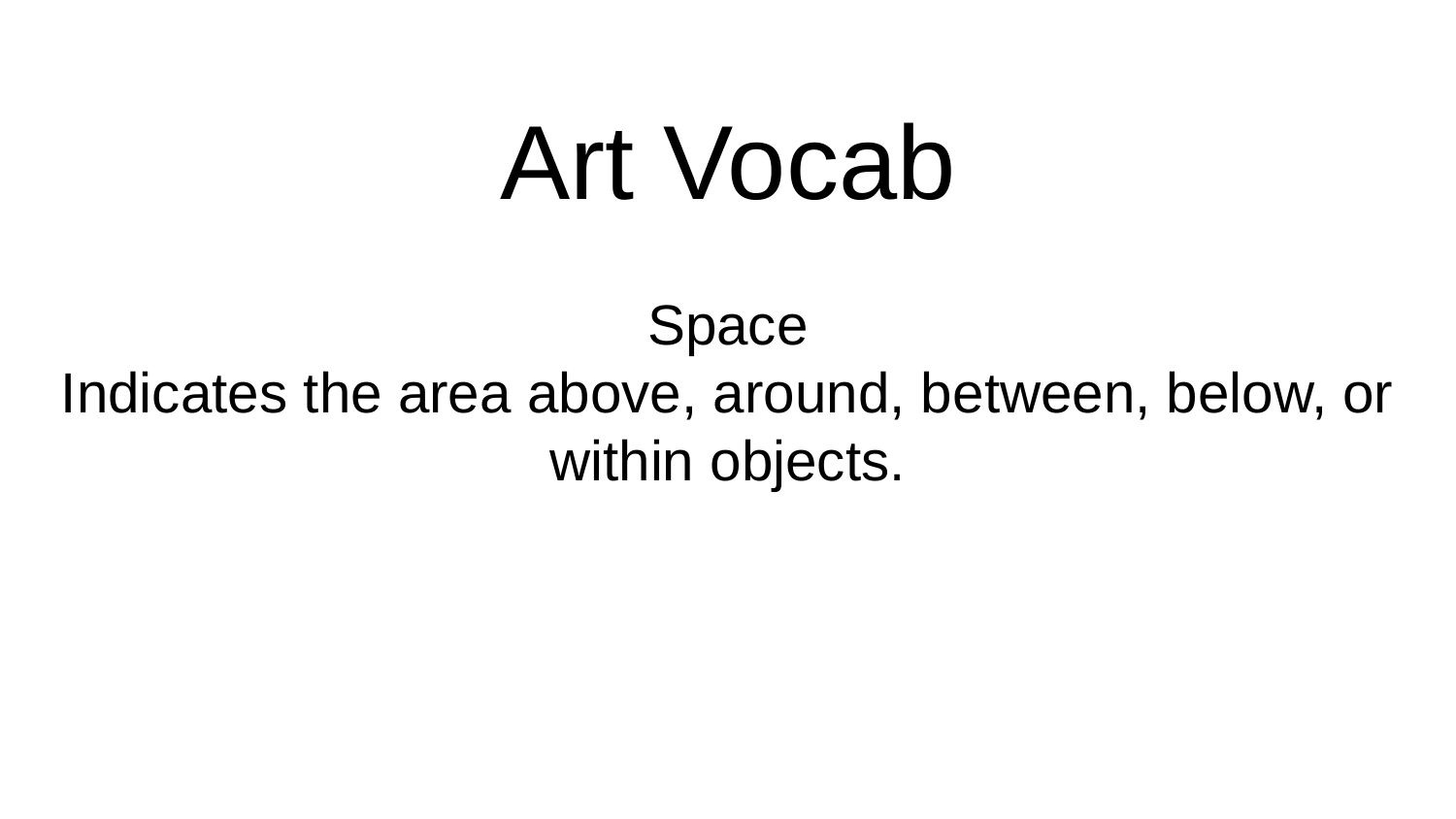

Art Vocab

Space
Indicates the area above, around, between, below, or within objects.